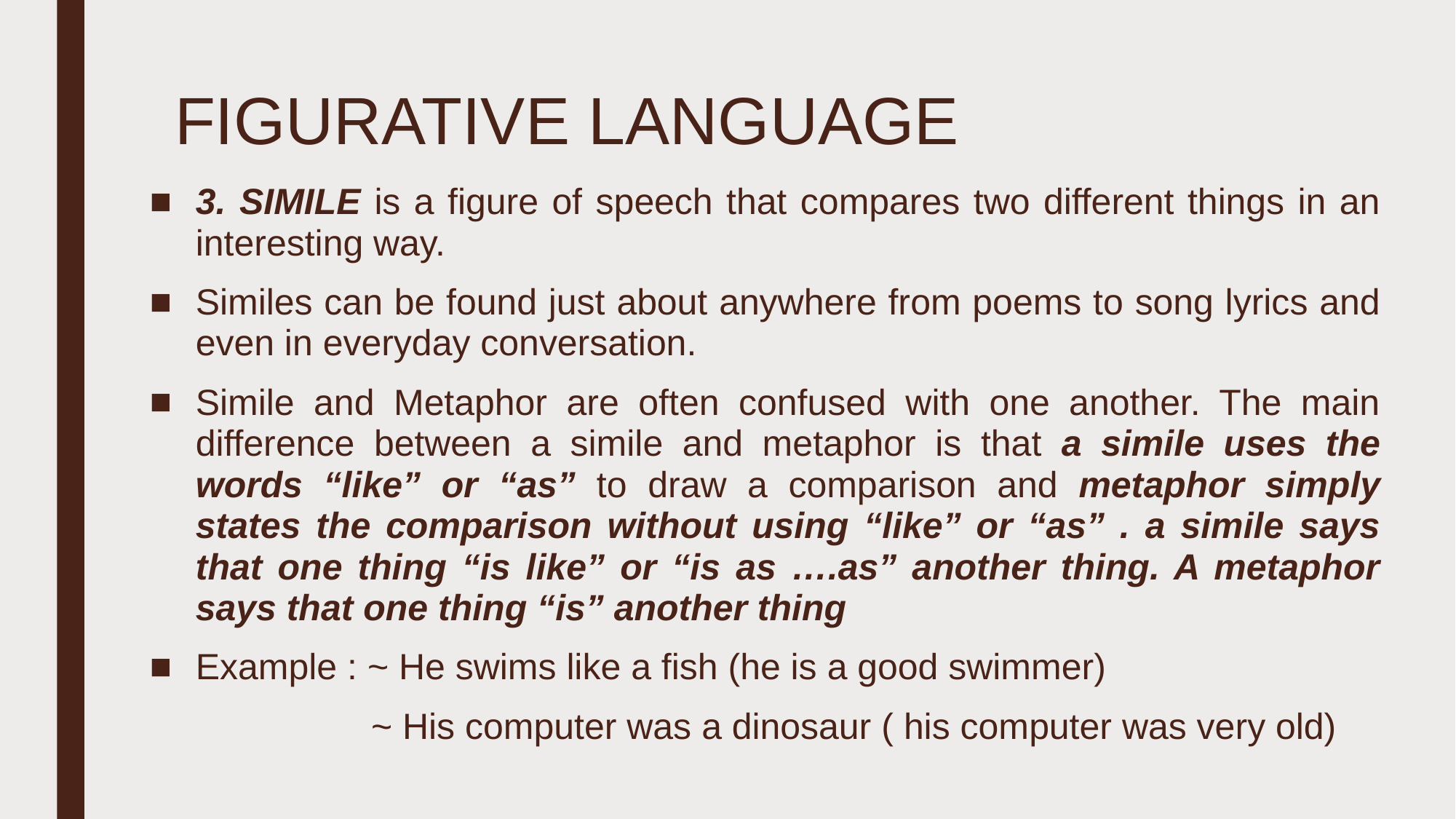

# FIGURATIVE LANGUAGE
3. SIMILE is a figure of speech that compares two different things in an interesting way.
Similes can be found just about anywhere from poems to song lyrics and even in everyday conversation.
Simile and Metaphor are often confused with one another. The main difference between a simile and metaphor is that a simile uses the words “like” or “as” to draw a comparison and metaphor simply states the comparison without using “like” or “as” . a simile says that one thing “is like” or “is as ….as” another thing. A metaphor says that one thing “is” another thing
Example : ~ He swims like a fish (he is a good swimmer)
	           ~ His computer was a dinosaur ( his computer was very old)